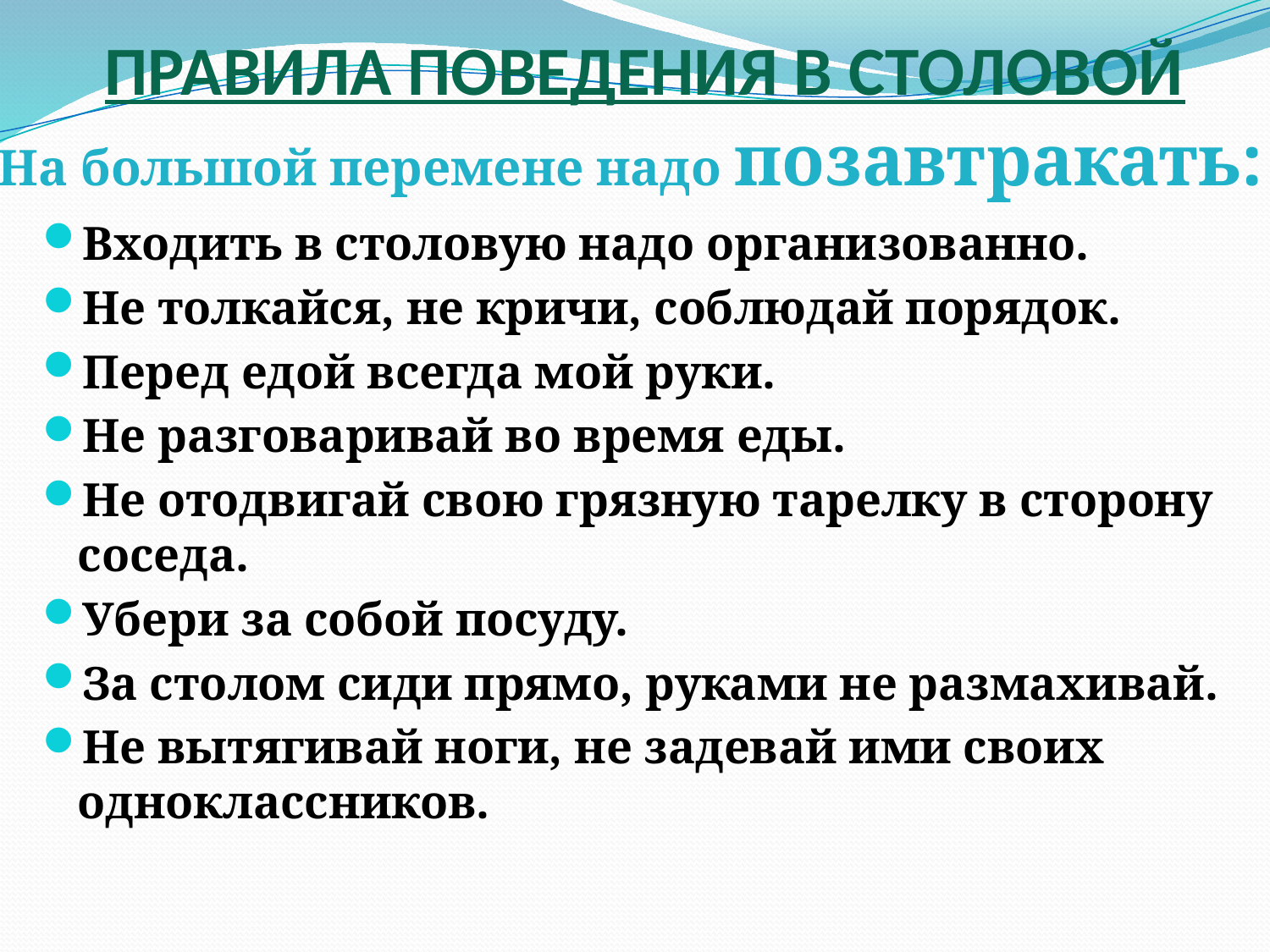

# ПРАВИЛА ПОВЕДЕНИЯ В СТОЛОВОЙ
На большой перемене надо позавтракать:
Входить в столовую надо организованно.
Не толкайся, не кричи, соблюдай порядок.
Перед едой всегда мой руки.
Не разговаривай во время еды.
Не отодвигай свою грязную тарелку в сторону соседа.
Убери за собой посуду.
За столом сиди прямо, руками не размахивай.
Не вытягивай ноги, не задевай ими своих одноклассников.